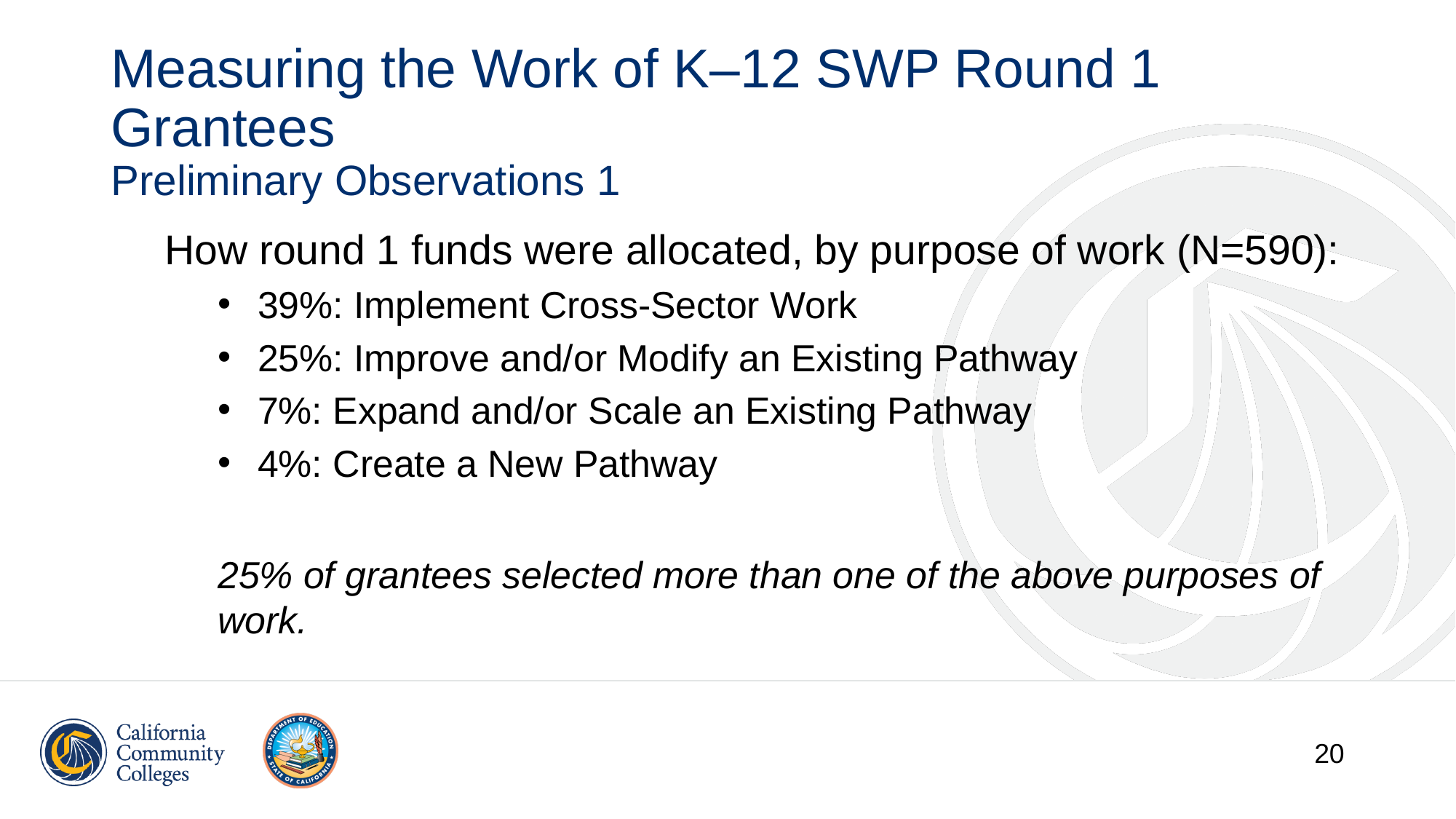

# Measuring the Work of K–12 SWP Round 1 Grantees Preliminary Observations 1
How round 1 funds were allocated, by purpose of work (N=590):
39%: Implement Cross-Sector Work
25%: Improve and/or Modify an Existing Pathway
7%: Expand and/or Scale an Existing Pathway
4%: Create a New Pathway

25% of grantees selected more than one of the above purposes of work.
20